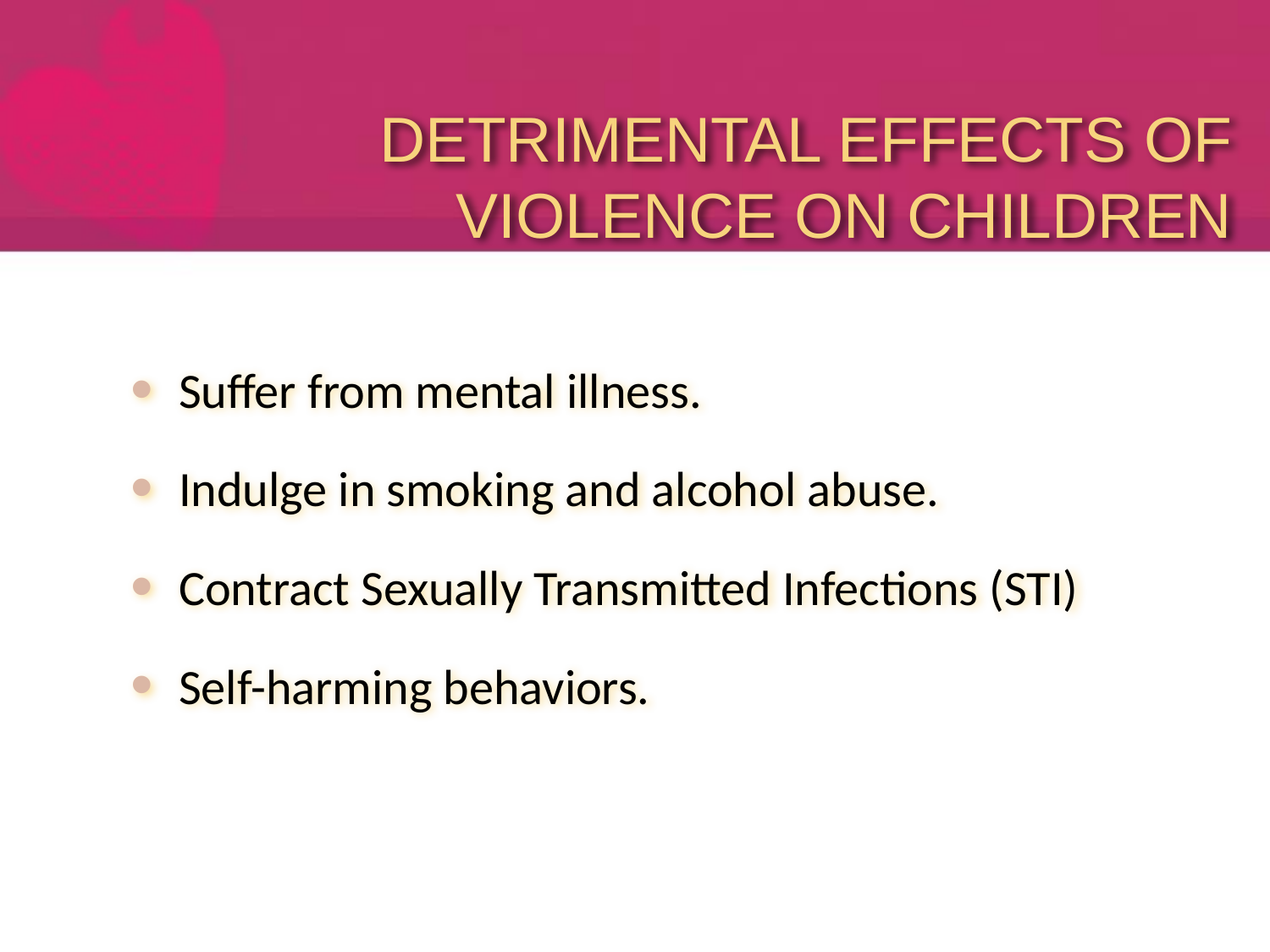

# DETRIMENTAL EFFECTS OF VIOLENCE ON CHILDREN
Suffer from mental illness.
Indulge in smoking and alcohol abuse.
Contract Sexually Transmitted Infections (STI)
Self-harming behaviors.